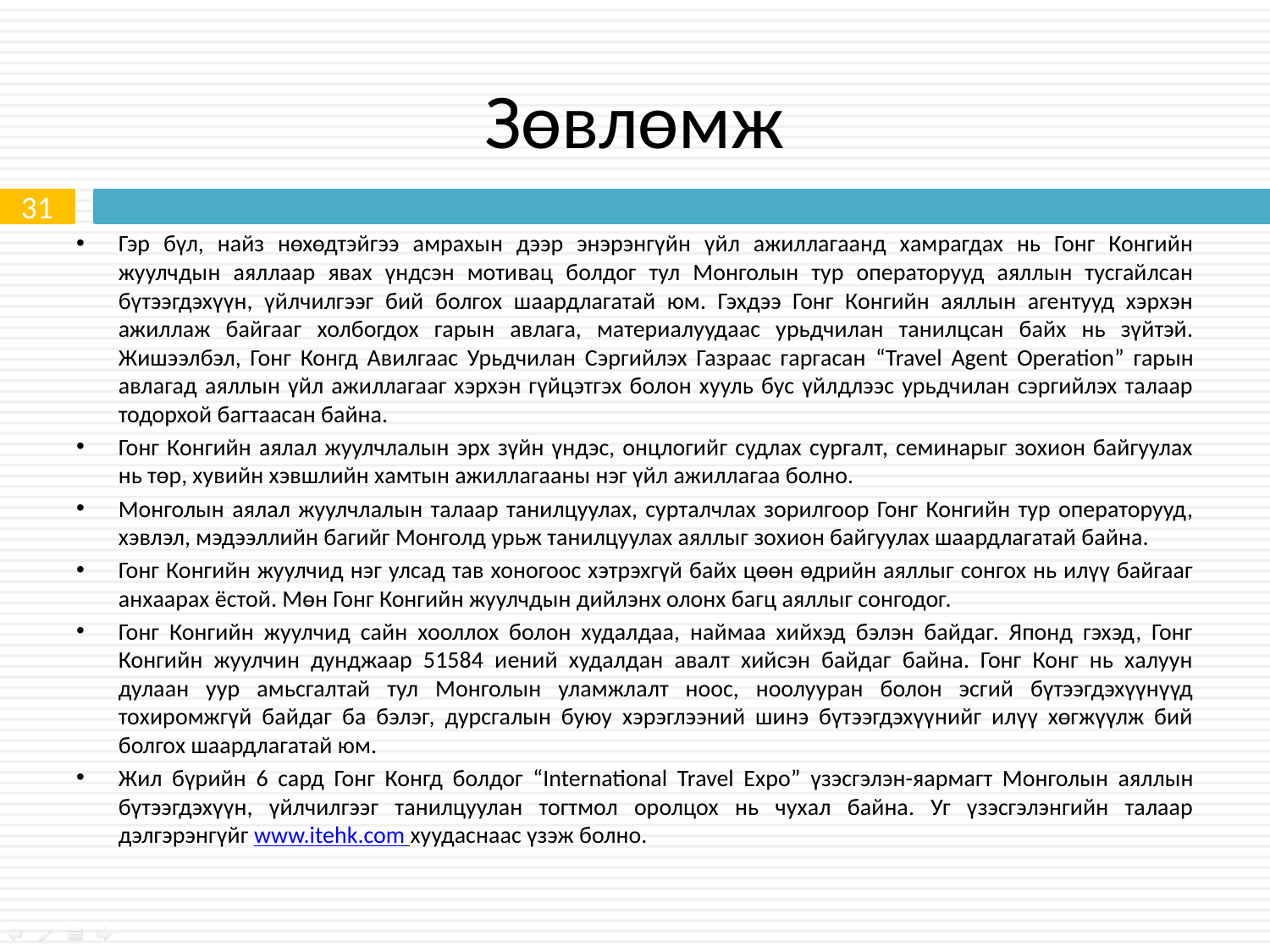

# Зөвлөмж
31

Гэр бүл, найз нөхөдтэйгээ амрахын дээр энэрэнгүйн үйл ажиллагаанд хамрагдах нь Гонг Конгийн жуулчдын аяллаар явах үндсэн мотивац болдог тул Монголын тур операторууд аяллын тусгайлсан бүтээгдэхүүн, үйлчилгээг бий болгох шаардлагатай юм. Гэхдээ Гонг Конгийн аяллын агентууд хэрхэн ажиллаж байгааг холбогдох гарын авлага, материалуудаас урьдчилан танилцсан байх нь зүйтэй. Жишээлбэл, Гонг Конгд Авилгаас Урьдчилан Сэргийлэх Газраас гаргасан “Travel Agent Operation” гарын авлагад аяллын үйл ажиллагааг хэрхэн гүйцэтгэх болон хууль бус үйлдлээс урьдчилан сэргийлэх талаар тодорхой багтаасан байна.
Гонг Конгийн аялал жуулчлалын эрх зүйн үндэс, онцлогийг судлах сургалт, семинарыг зохион байгуулах нь төр, хувийн хэвшлийн хамтын ажиллагааны нэг үйл ажиллагаа болно.
Монголын аялал жуулчлалын талаар танилцуулах, сурталчлах зорилгоор Гонг Конгийн тур операторууд, хэвлэл, мэдээллийн багийг Монголд урьж танилцуулах аяллыг зохион байгуулах шаардлагатай байна.
Гонг Конгийн жуулчид нэг улсад тав хоногоос хэтрэхгүй байх цөөн өдрийн аяллыг сонгох нь илүү байгааг анхаарах ёстой. Мөн Гонг Конгийн жуулчдын дийлэнх олонх багц аяллыг сонгодог.
Гонг Конгийн жуулчид сайн хооллох болон худалдаа, наймаа хийхэд бэлэн байдаг. Японд гэхэд, Гонг Конгийн жуулчин дунджаар 51584 иений худалдан авалт хийсэн байдаг байна. Гонг Конг нь халуун дулаан уур амьсгалтай тул Монголын уламжлалт ноос, ноолууран болон эсгий бүтээгдэхүүнүүд тохиромжгүй байдаг ба бэлэг, дурсгалын буюу хэрэглээний шинэ бүтээгдэхүүнийг илүү хөгжүүлж бий болгох шаардлагатай юм.
Жил бүрийн 6 сард Гонг Конгд болдог “International Travel Expo” үзэсгэлэн-яармагт Монголын аяллын бүтээгдэхүүн, үйлчилгээг танилцуулан тогтмол оролцох нь чухал байна. Уг үзэсгэлэнгийн талаар дэлгэрэнгүйг www.itehk.com хуудаснаас үзэж болно.